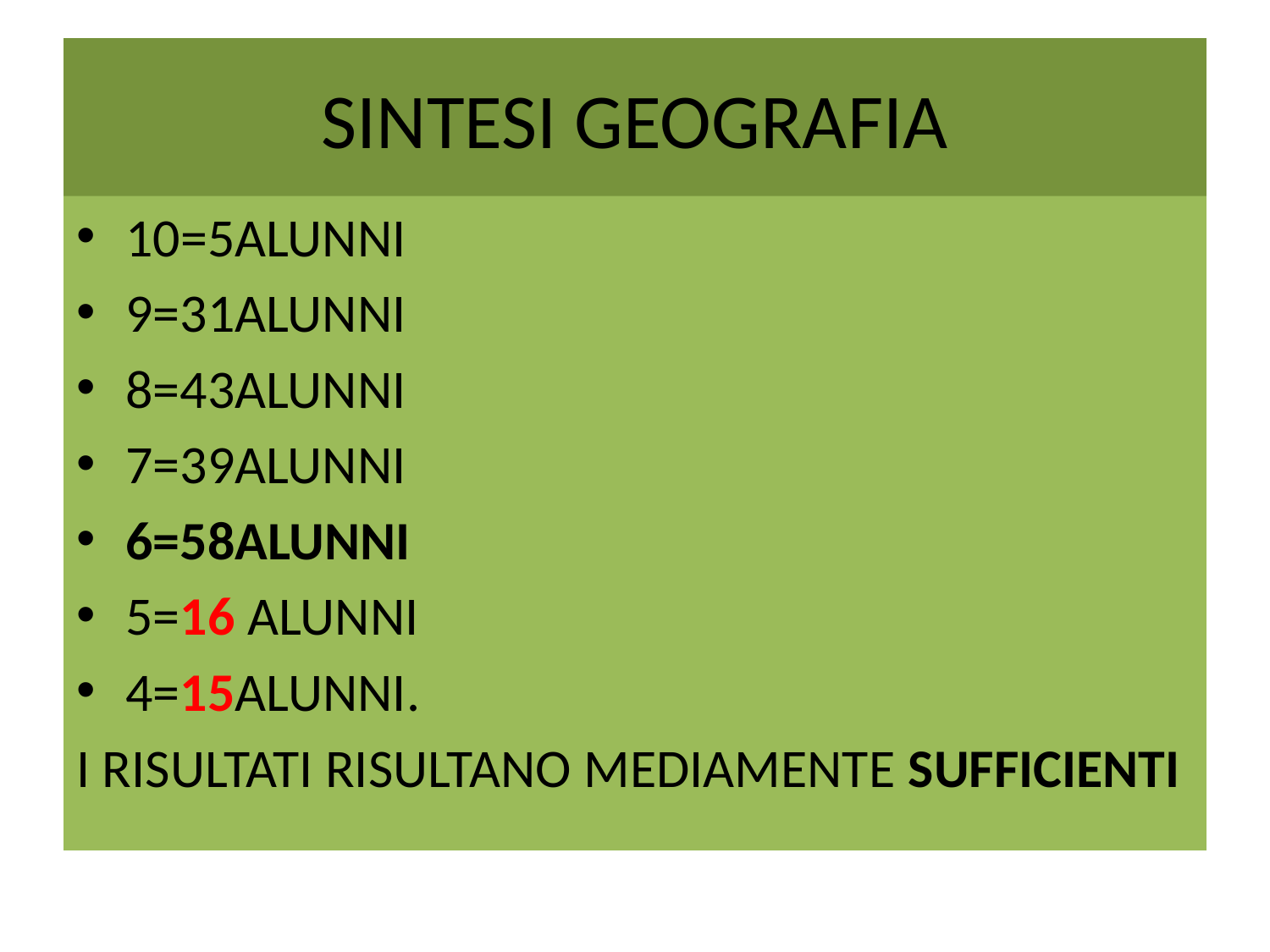

# SINTESI GEOGRAFIA
10=5ALUNNI
9=31ALUNNI
8=43ALUNNI
7=39ALUNNI
6=58ALUNNI
5=16 ALUNNI
4=15ALUNNI.
I RISULTATI RISULTANO MEDIAMENTE SUFFICIENTI